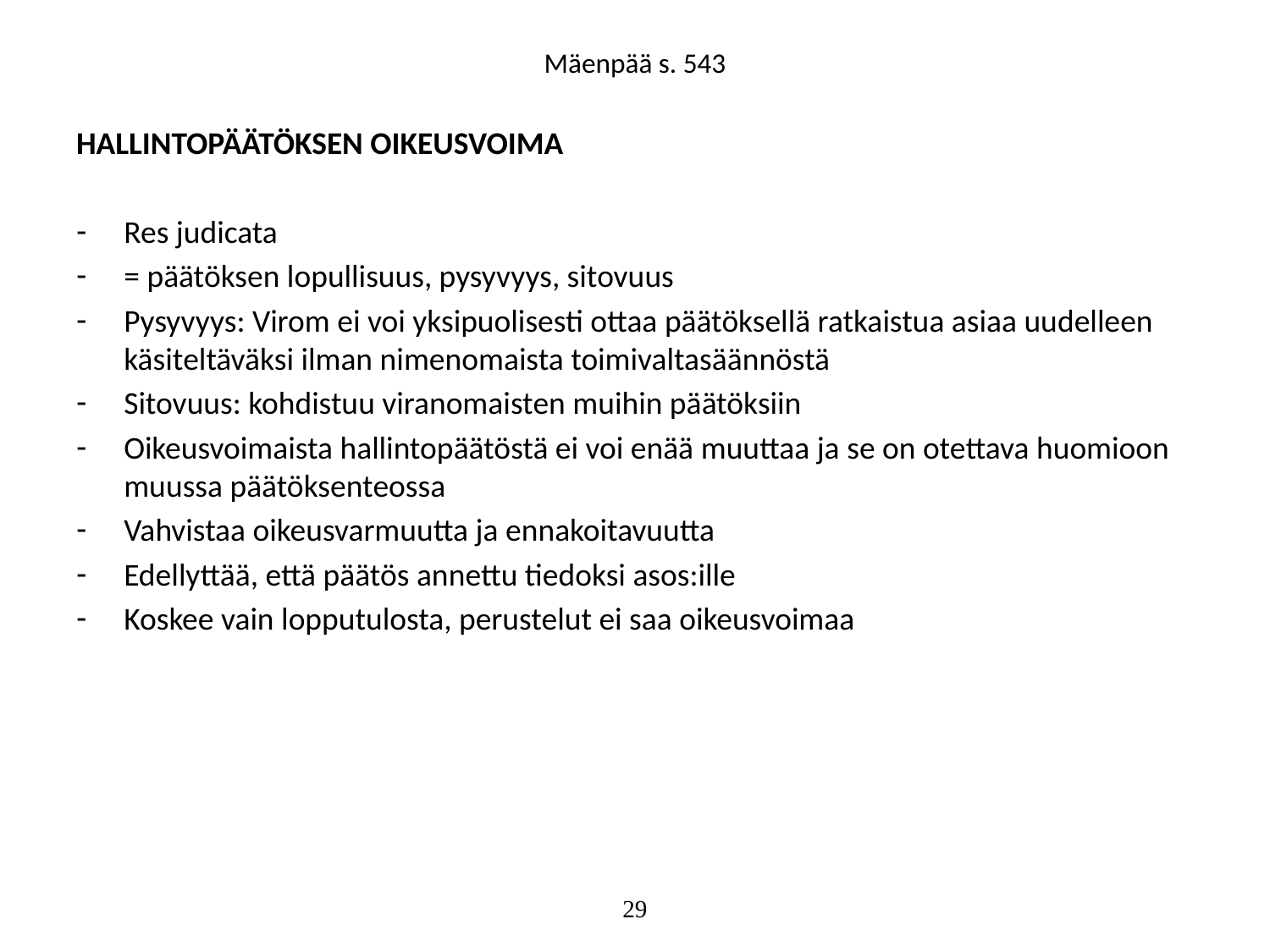

# Mäenpää s. 543
HALLINTOPÄÄTÖKSEN OIKEUSVOIMA

Res judicata
= päätöksen lopullisuus, pysyvyys, sitovuus
Pysyvyys: Virom ei voi yksipuolisesti ottaa päätöksellä ratkaistua asiaa uudelleen käsiteltäväksi ilman nimenomaista toimivaltasäännöstä
Sitovuus: kohdistuu viranomaisten muihin päätöksiin
Oikeusvoimaista hallintopäätöstä ei voi enää muuttaa ja se on otettava huomioon muussa päätöksenteossa
Vahvistaa oikeusvarmuutta ja ennakoitavuutta
Edellyttää, että päätös annettu tiedoksi asos:ille
Koskee vain lopputulosta, perustelut ei saa oikeusvoimaa

29